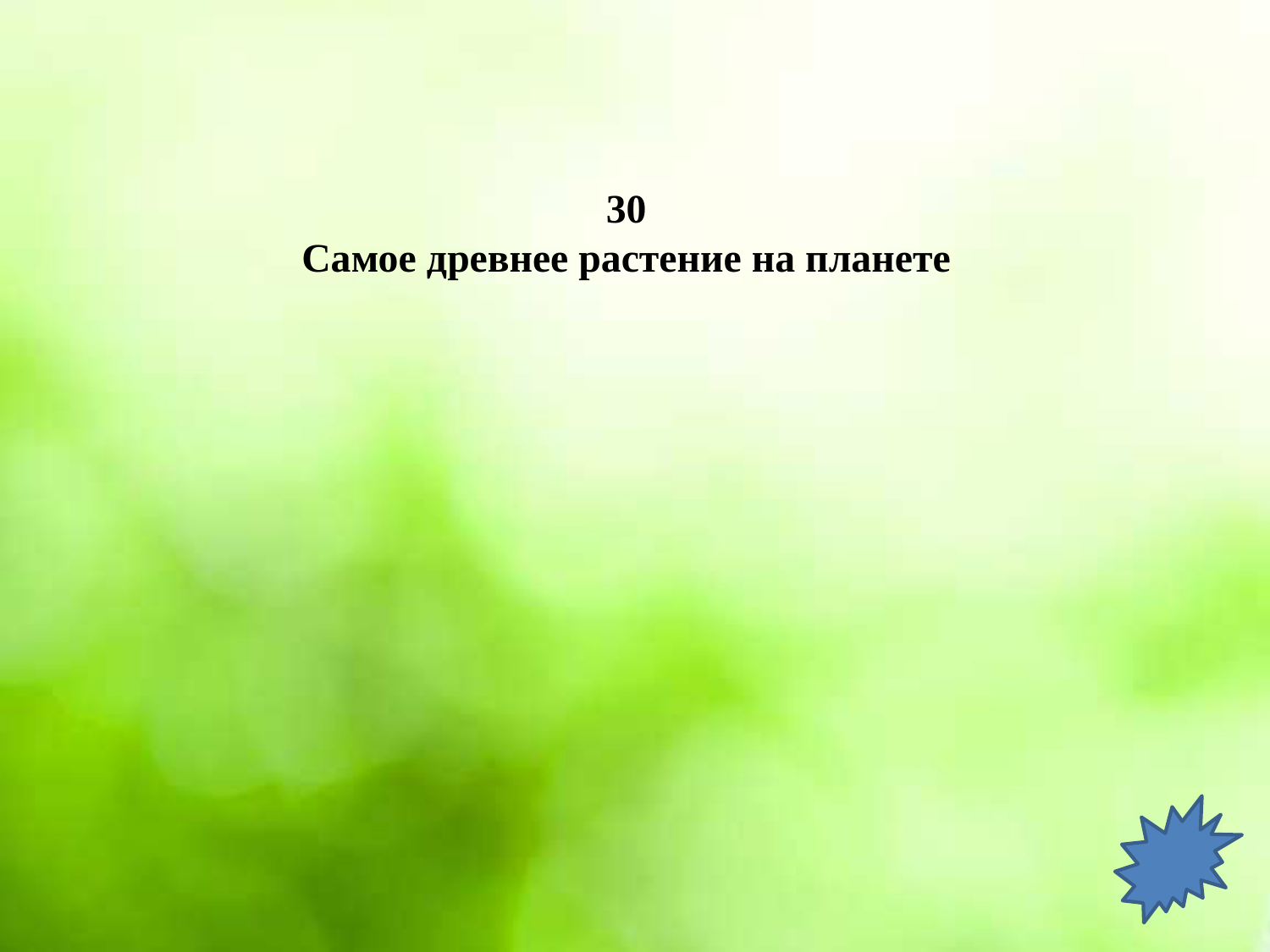

# 30 Самое древнее растение на планете